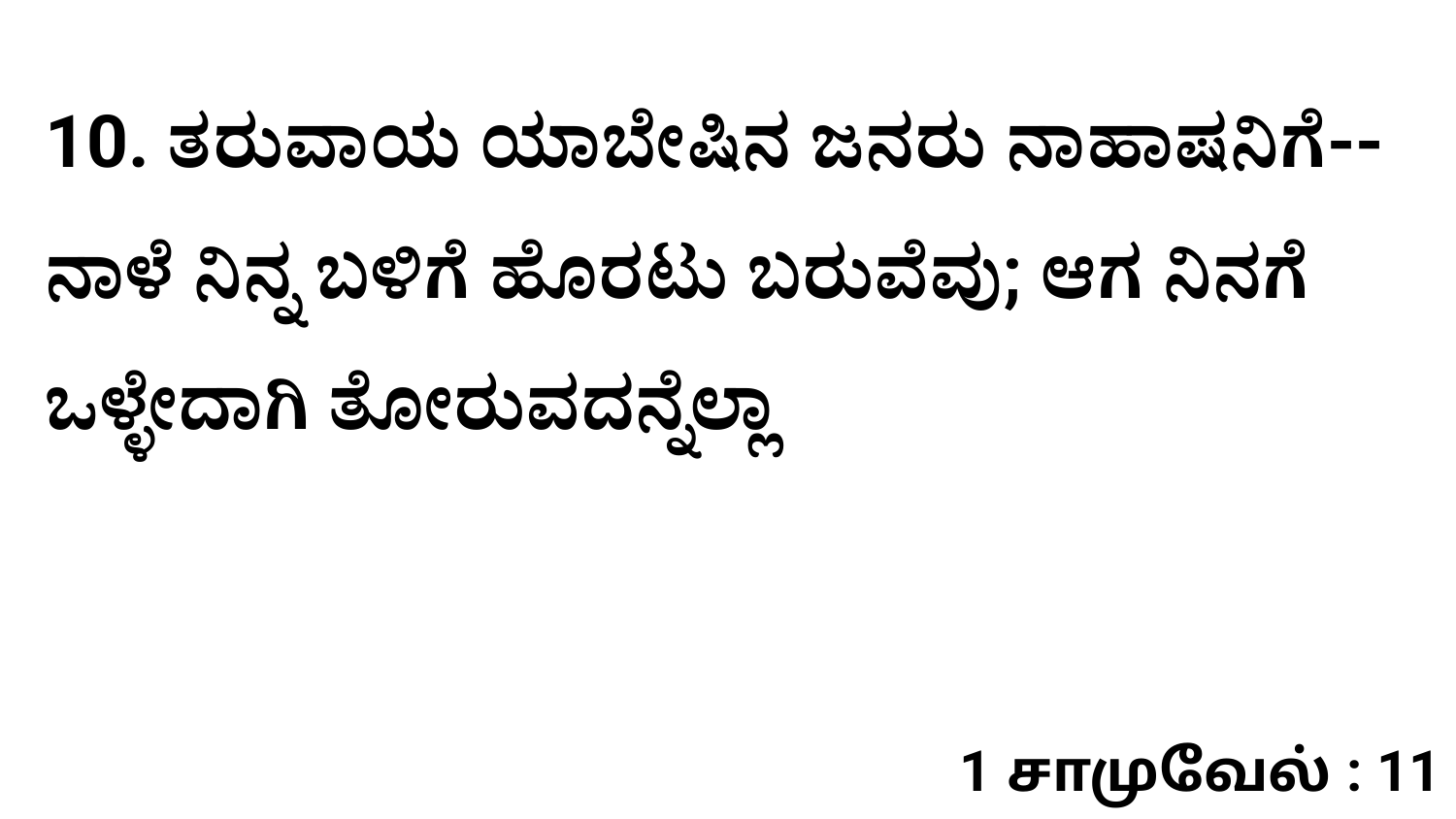

10. ತರುವಾಯ ಯಾಬೇಷಿನ ಜನರು ನಾಹಾಷನಿಗೆ--ನಾಳೆ ನಿನ್ನ ಬಳಿಗೆ ಹೊರಟು ಬರುವೆವು; ಆಗ ನಿನಗೆ ಒಳ್ಳೇದಾಗಿ ತೋರುವದನ್ನೆಲ್ಲಾ
1 சாமுவேல் : 11